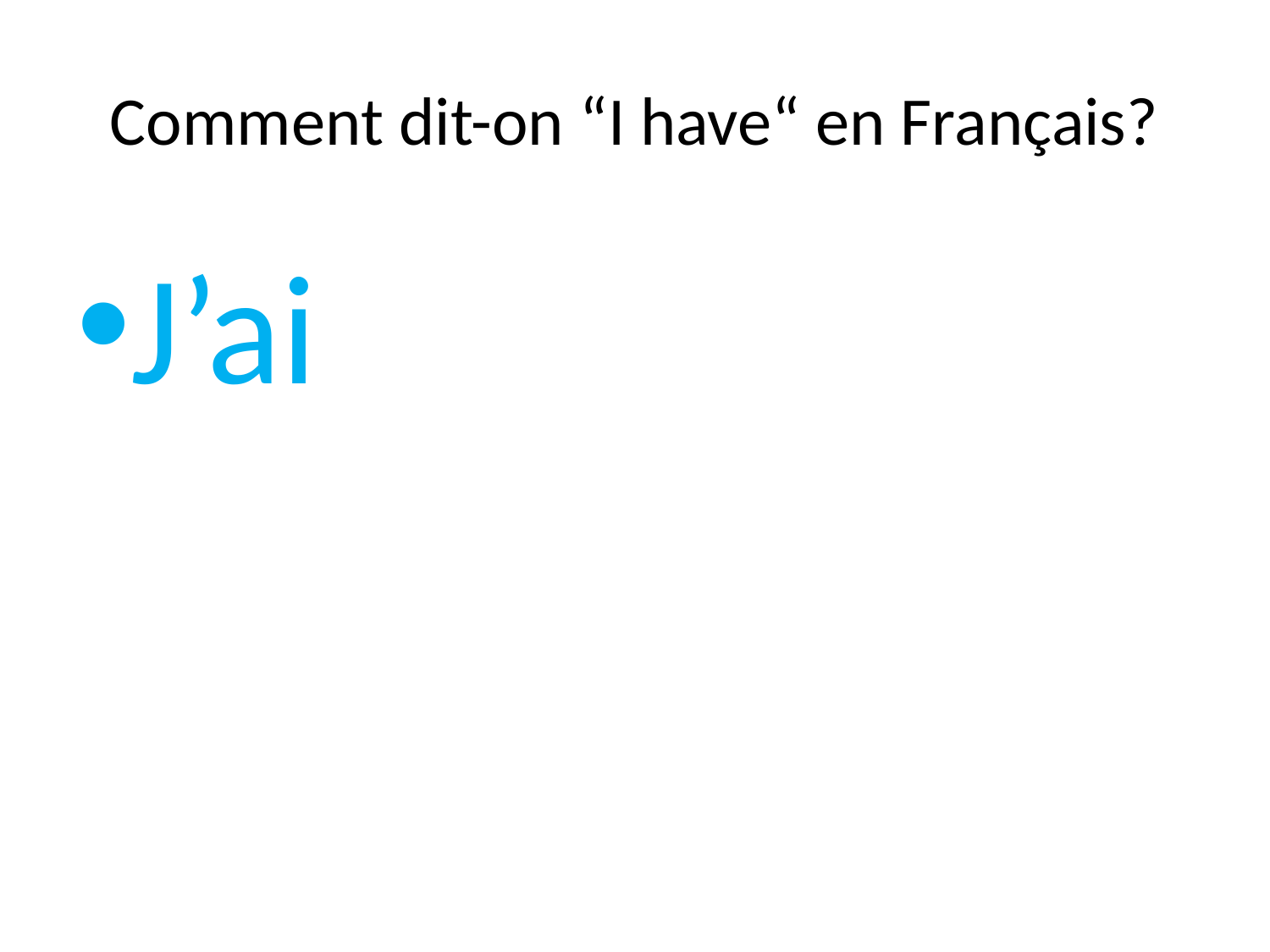

# Comment dit-on “I have“ en Français?
J’ai